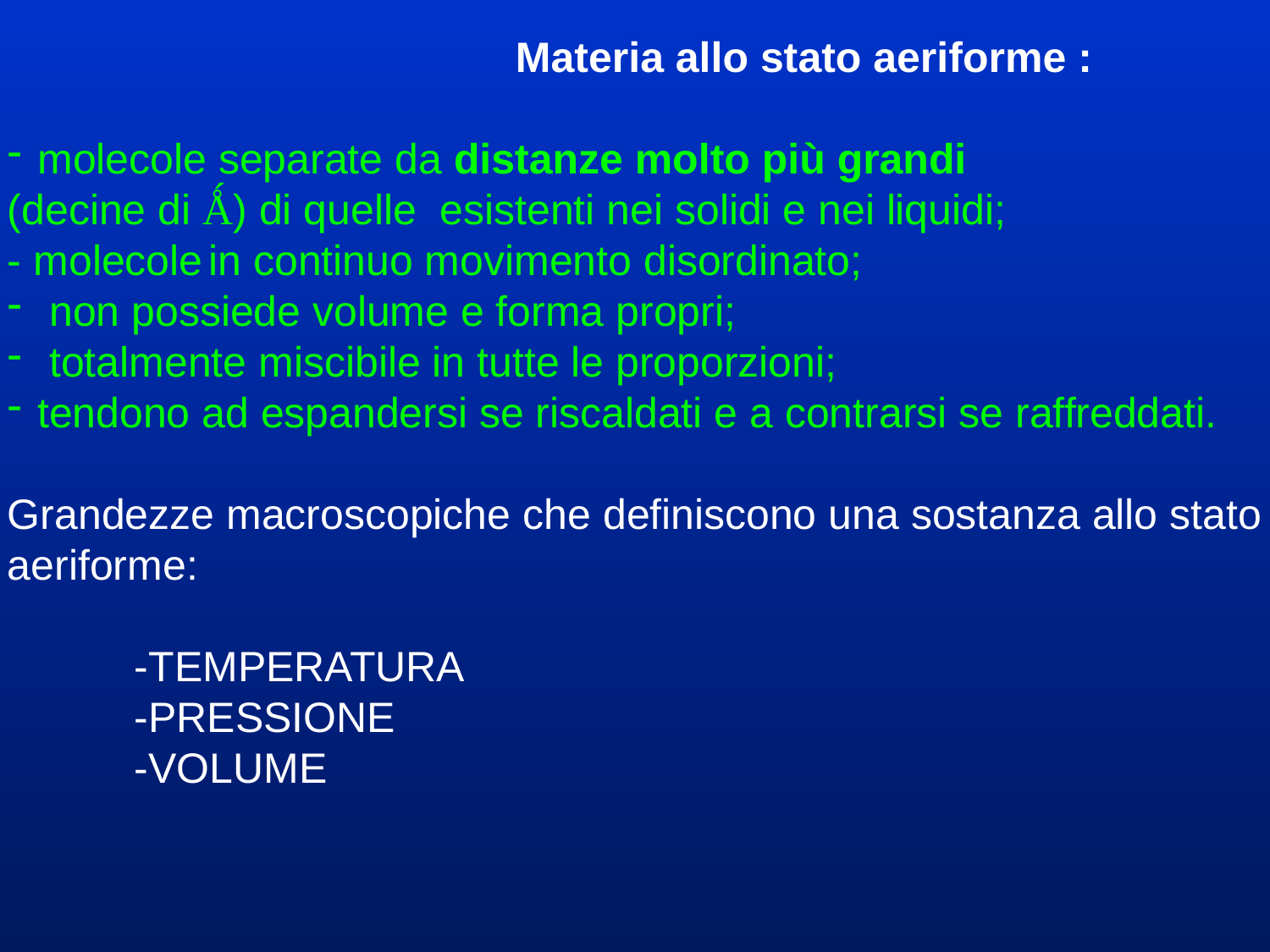

Materia allo stato aeriforme :

molecole separate da distanze molto più grandi
(decine di Ǻ) di quelle  esistenti nei solidi e nei liquidi;
- molecole in continuo movimento disordinato;
 non possiede volume e forma propri;
 totalmente miscibile in tutte le proporzioni;
tendono ad espandersi se riscaldati e a contrarsi se raffreddati.

Grandezze macroscopiche che definiscono una sostanza allo stato aeriforme:

	-TEMPERATURA
	-PRESSIONE
	-VOLUME